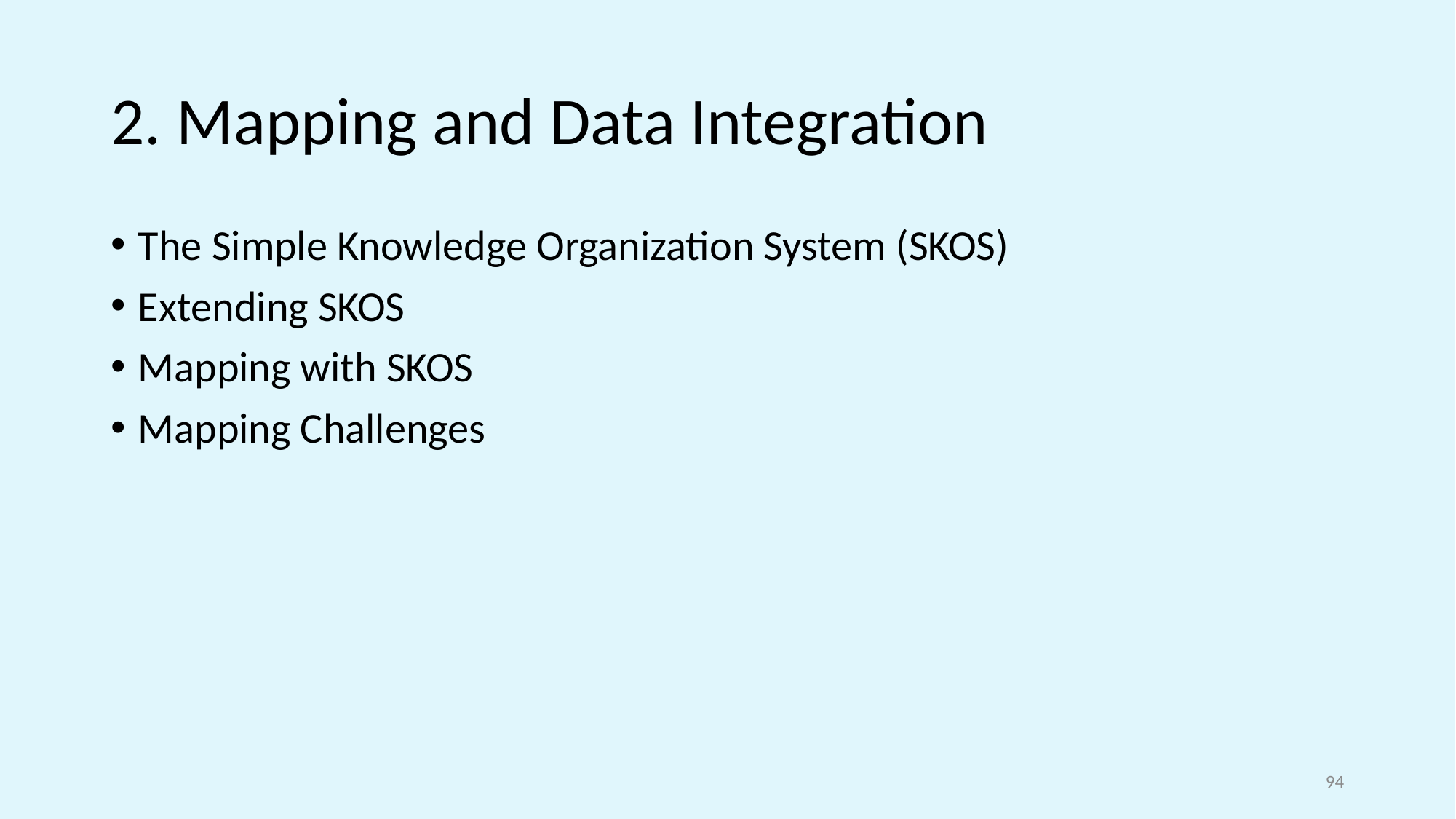

# 2. Mapping and Data Integration
The Simple Knowledge Organization System (SKOS)
Extending SKOS
Mapping with SKOS
Mapping Challenges
94